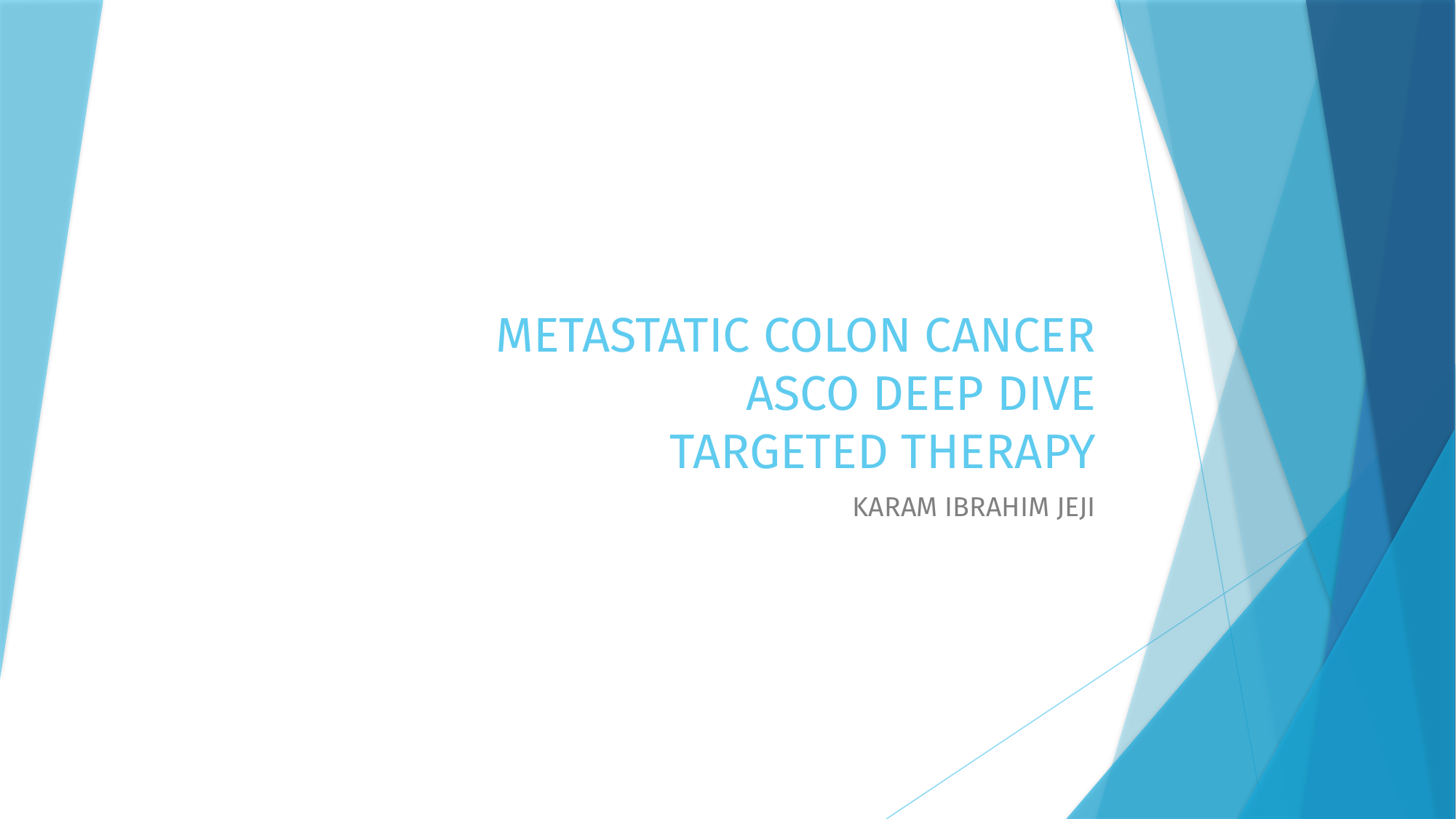

# METASTATIC COLON CANCER ASCO DEEP DIVE TARGETED THERAPY
KARAM IBRAHIM JEJI